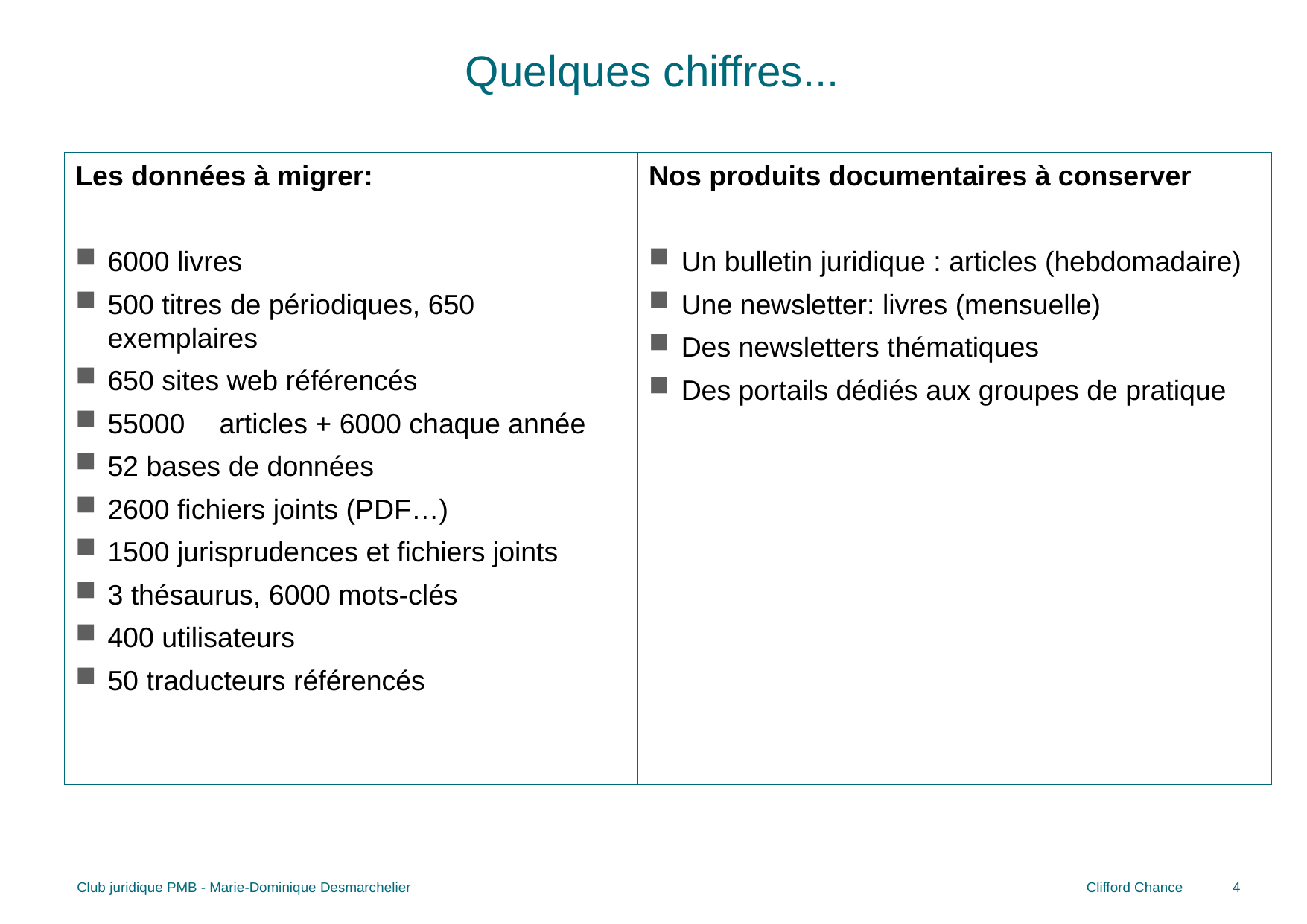

# Quelques chiffres...
Les données à migrer:

6000 livres
500 titres de périodiques, 650 exemplaires
650 sites web référencés
55000	articles + 6000 chaque année
52 bases de données
2600 fichiers joints (PDF…)
1500 jurisprudences et fichiers joints
3 thésaurus, 6000 mots-clés
400 utilisateurs
50 traducteurs référencés
Nos produits documentaires à conserver

Un bulletin juridique : articles (hebdomadaire)
Une newsletter: livres (mensuelle)
Des newsletters thématiques
Des portails dédiés aux groupes de pratique

Club juridique PMB - Marie-Dominique Desmarchelier
4